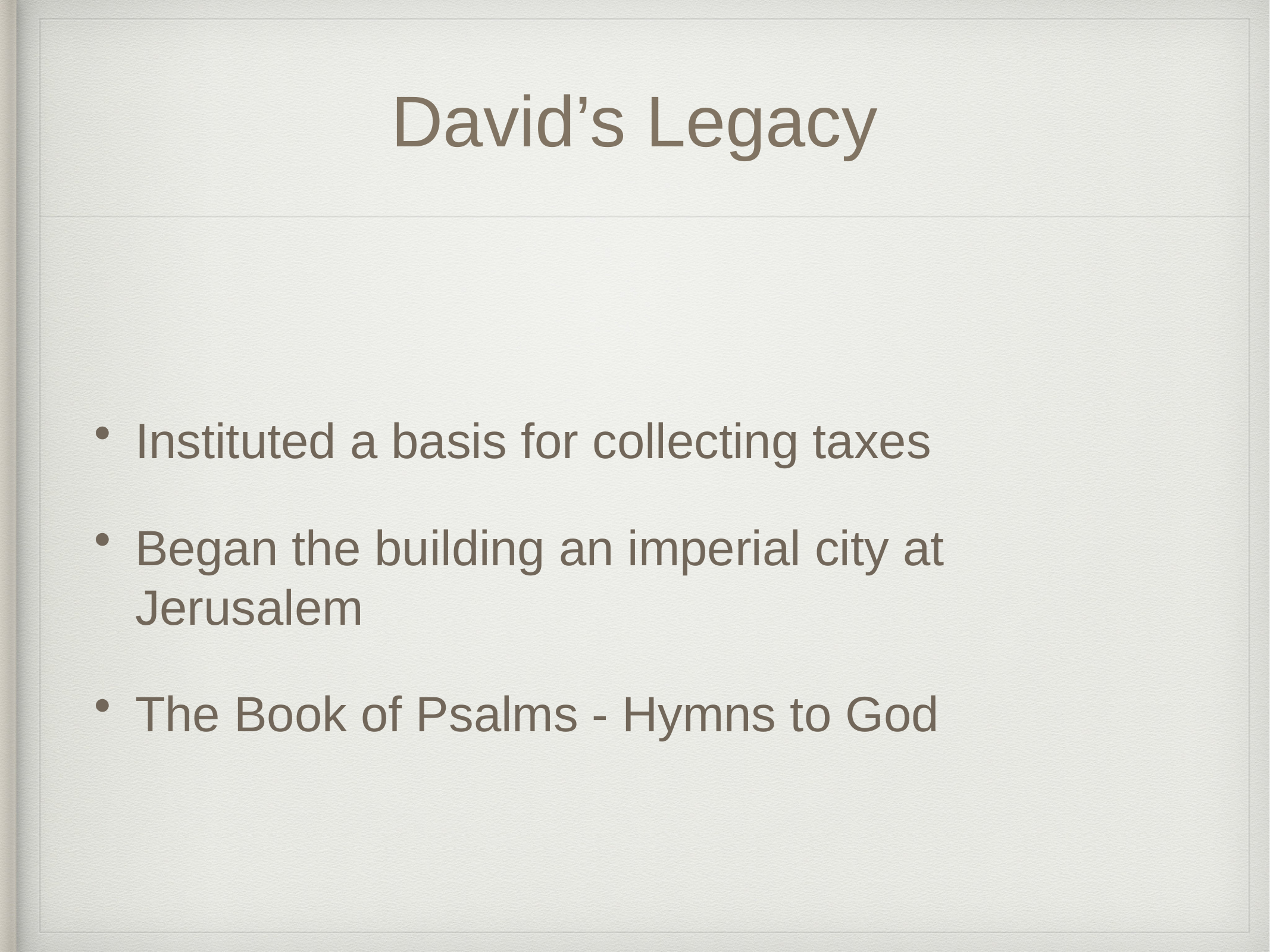

# David’s Legacy
Instituted a basis for collecting taxes
Began the building an imperial city at Jerusalem
The Book of Psalms - Hymns to God